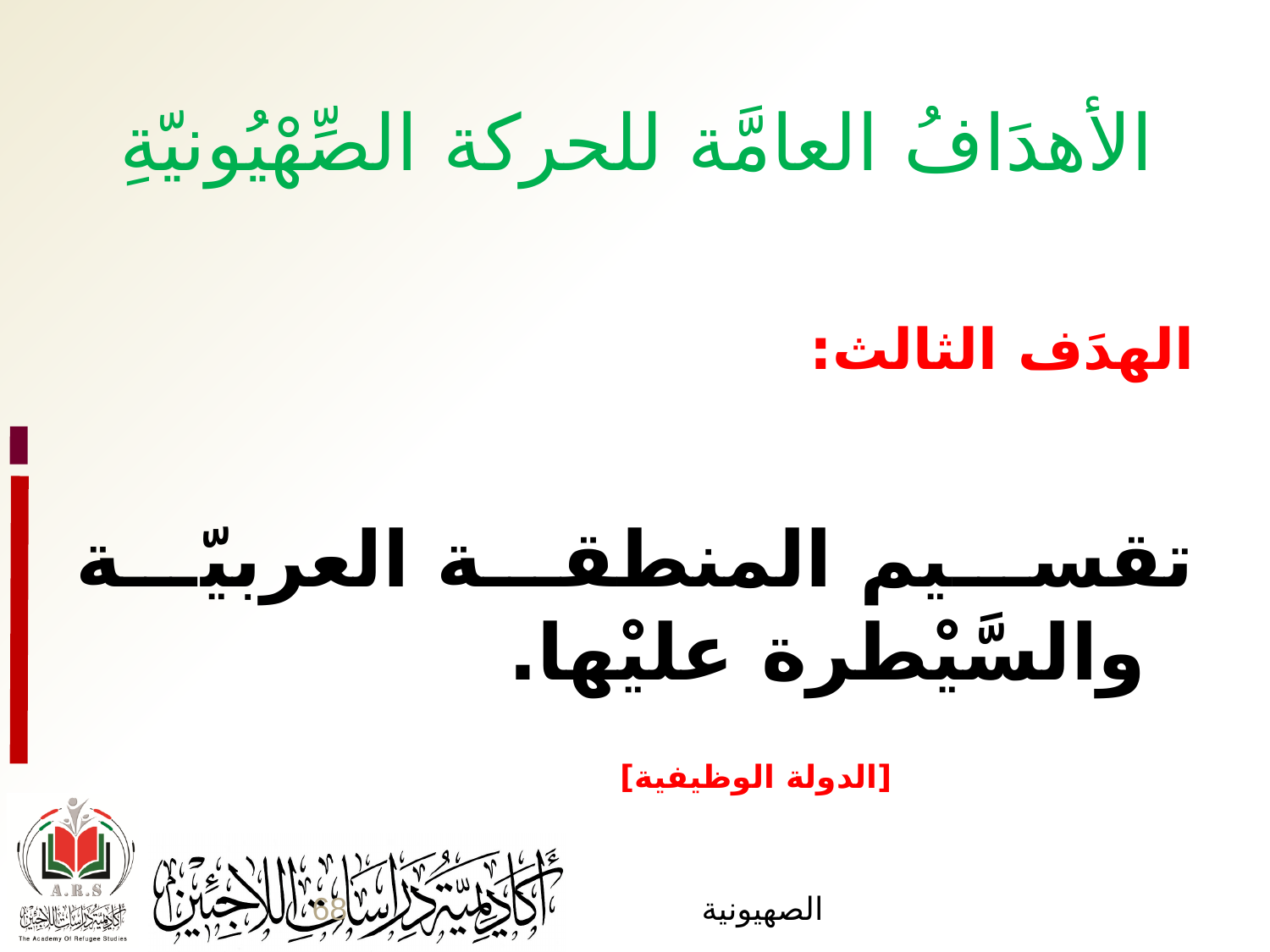

# الأهدَافُ العامَّة للحركة الصِّهْيُونيّةِ
	الهدَف الثالث:

	تقسيم المنطقة العربيّة والسَّيْطرة عليْها.
				[الدولة الوظيفية]
68
الصهيونية